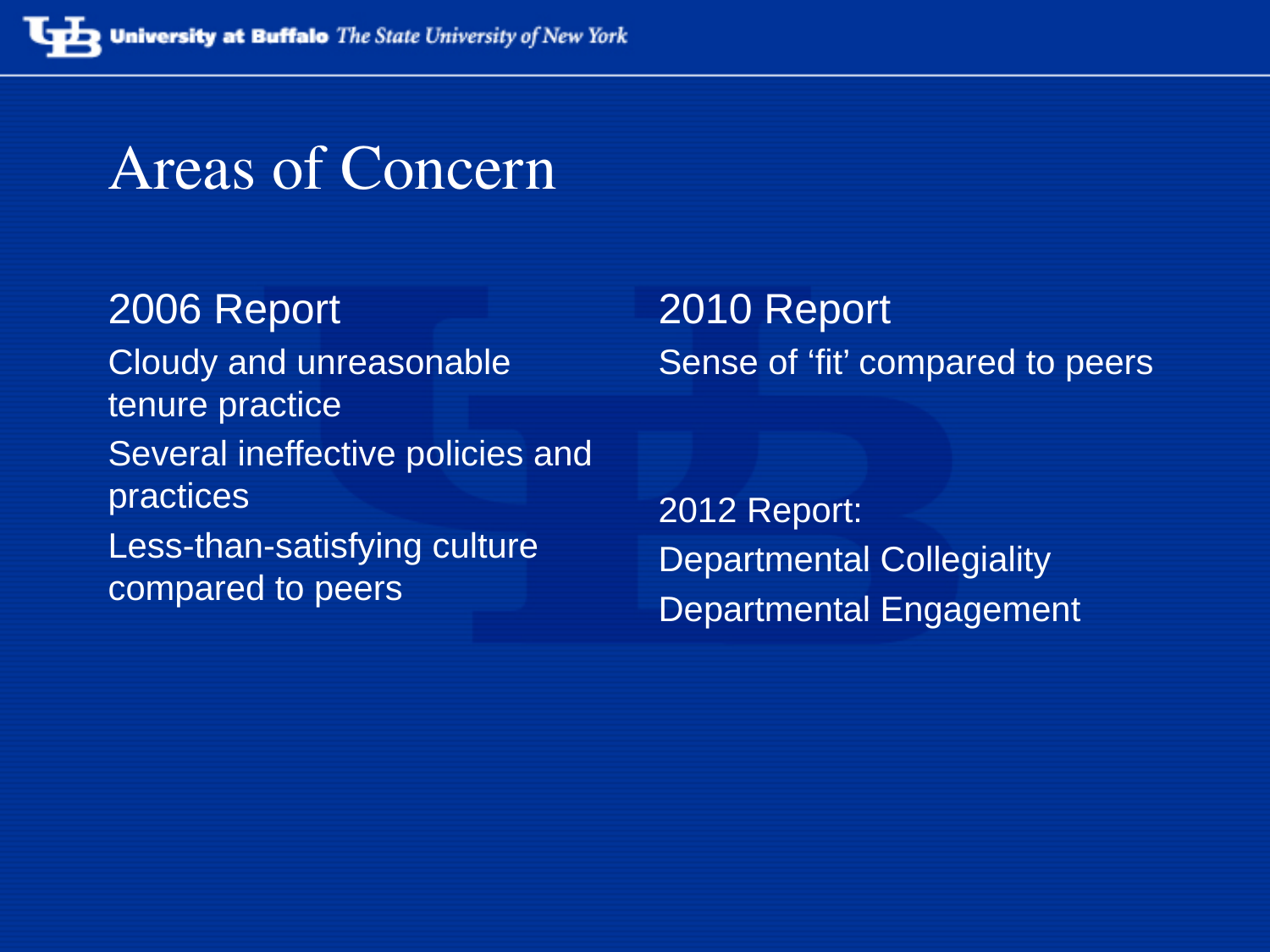

# Areas of Concern
2006 Report
Cloudy and unreasonable tenure practice
Several ineffective policies and practices
Less-than-satisfying culture compared to peers
2010 Report
Sense of ‘fit’ compared to peers

2012 Report:
Departmental Collegiality
Departmental Engagement